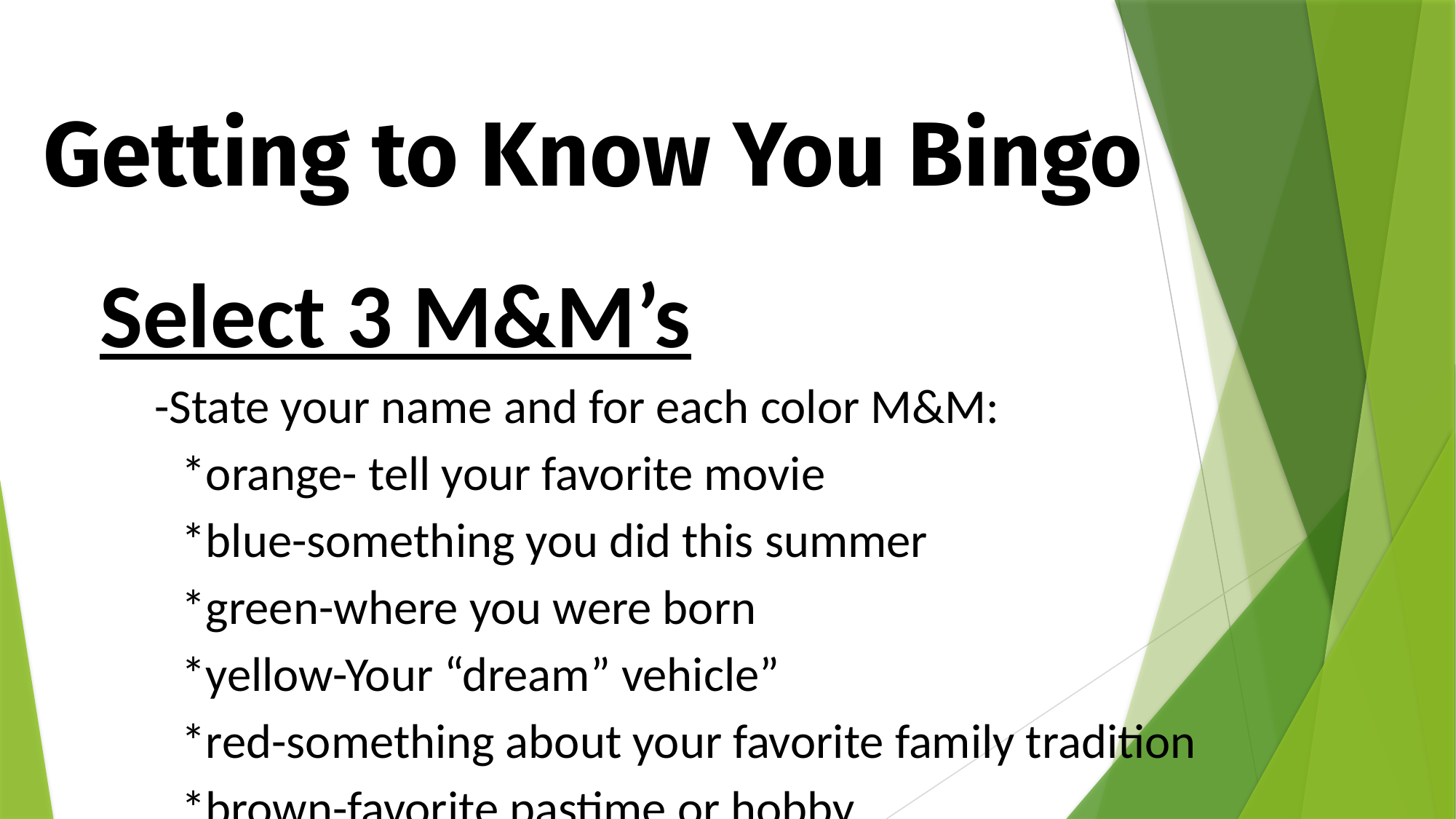

Getting to Know You Bingo
Select 3 M&M’s
-State your name and for each color M&M:
*orange- tell your favorite movie
*blue-something you did this summer
*green-where you were born
*yellow-Your “dream” vehicle”
*red-something about your favorite family tradition
*brown-favorite pastime or hobby